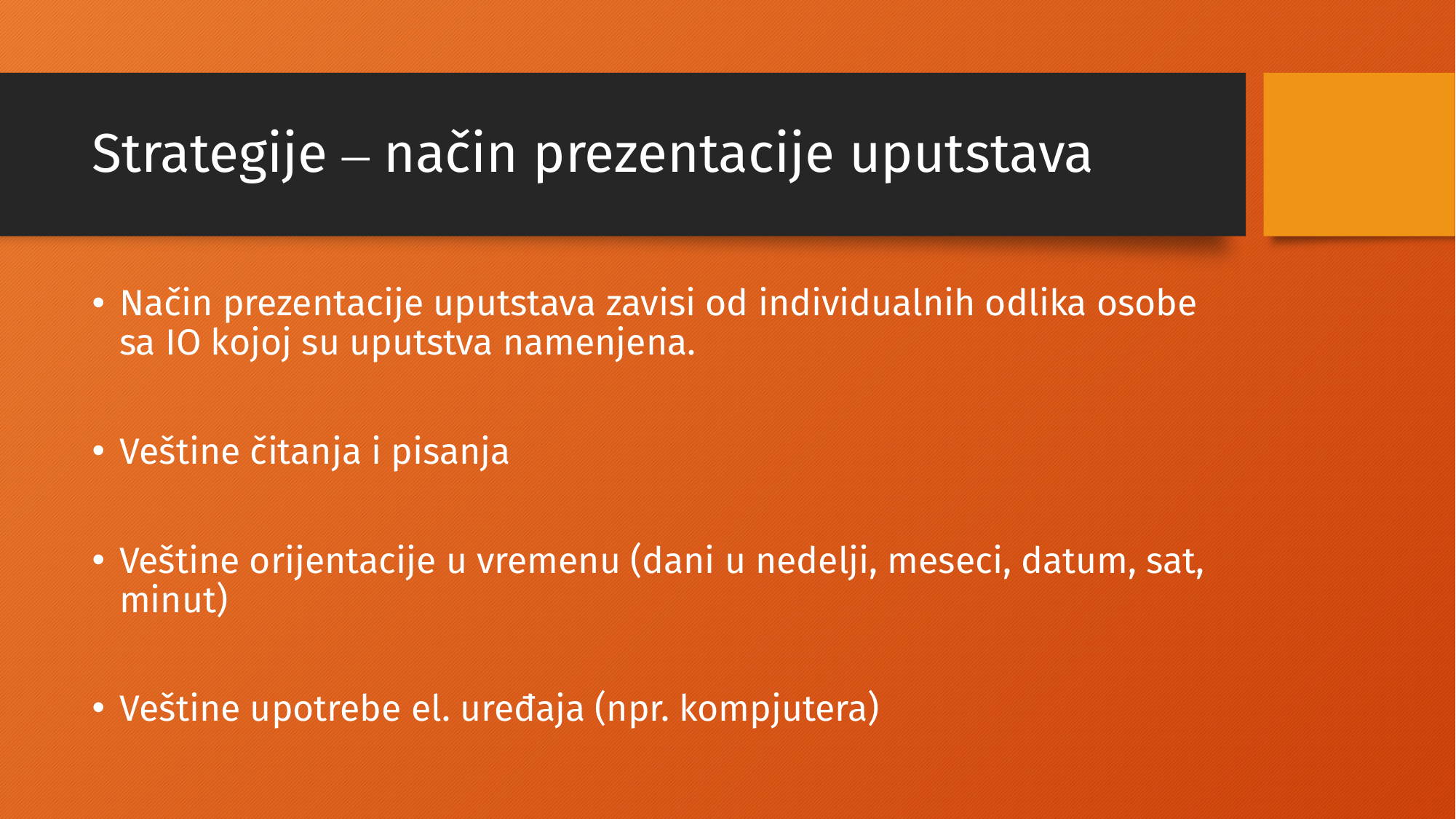

# Strategije – način prezentacije uputstava
Način prezentacije uputstava zavisi od individualnih odlika osobe sa IO kojoj su uputstva namenjena.

Veštine čitanja i pisanja

Veštine orijentacije u vremenu (dani u nedelji, meseci, datum, sat, minut)

Veštine upotrebe el. uređaja (npr. kompjutera)